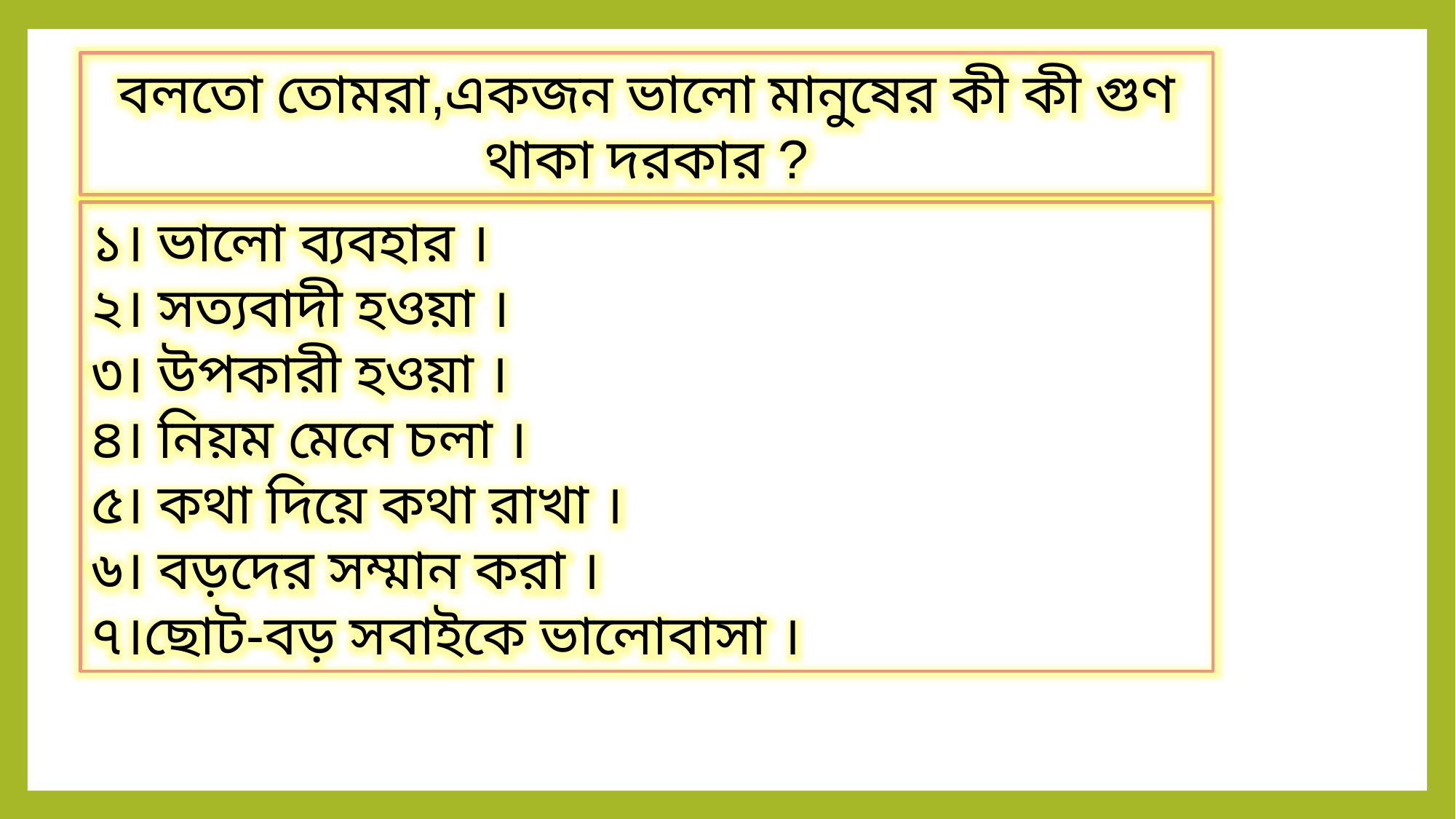

বলতো তোমরা,একজন ভালো মানুষের কী কী গুণ থাকা দরকার ?
১। ভালো ব্যবহার ।
২। সত্যবাদী হওয়া ।
৩। উপকারী হওয়া ।
৪। নিয়ম মেনে চলা ।
৫। কথা দিয়ে কথা রাখা ।
৬। বড়দের সম্মান করা ।
৭।ছোট-বড় সবাইকে ভালোবাসা ।